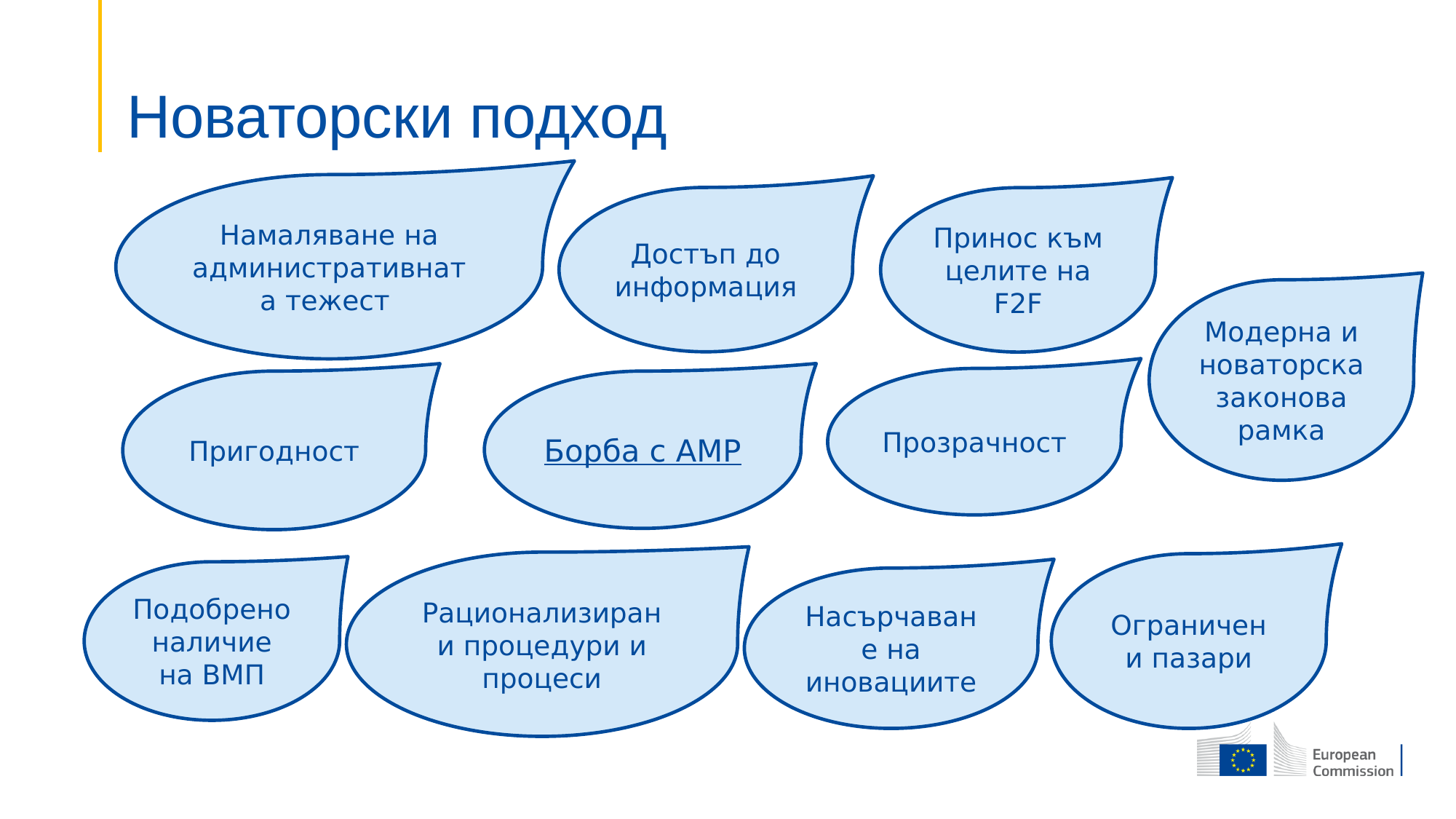

# Новаторски подход
Намаляване на административната тежест
Достъп до информация
Принос към целите на F2F
Модерна и новаторска законова рамка
Прозрачност
Пригодност
Борба с АМР
Рационализирани процедури и процеси
Ограничени пазари
Подобрено наличие на ВМП
Насърчаване на иновациите